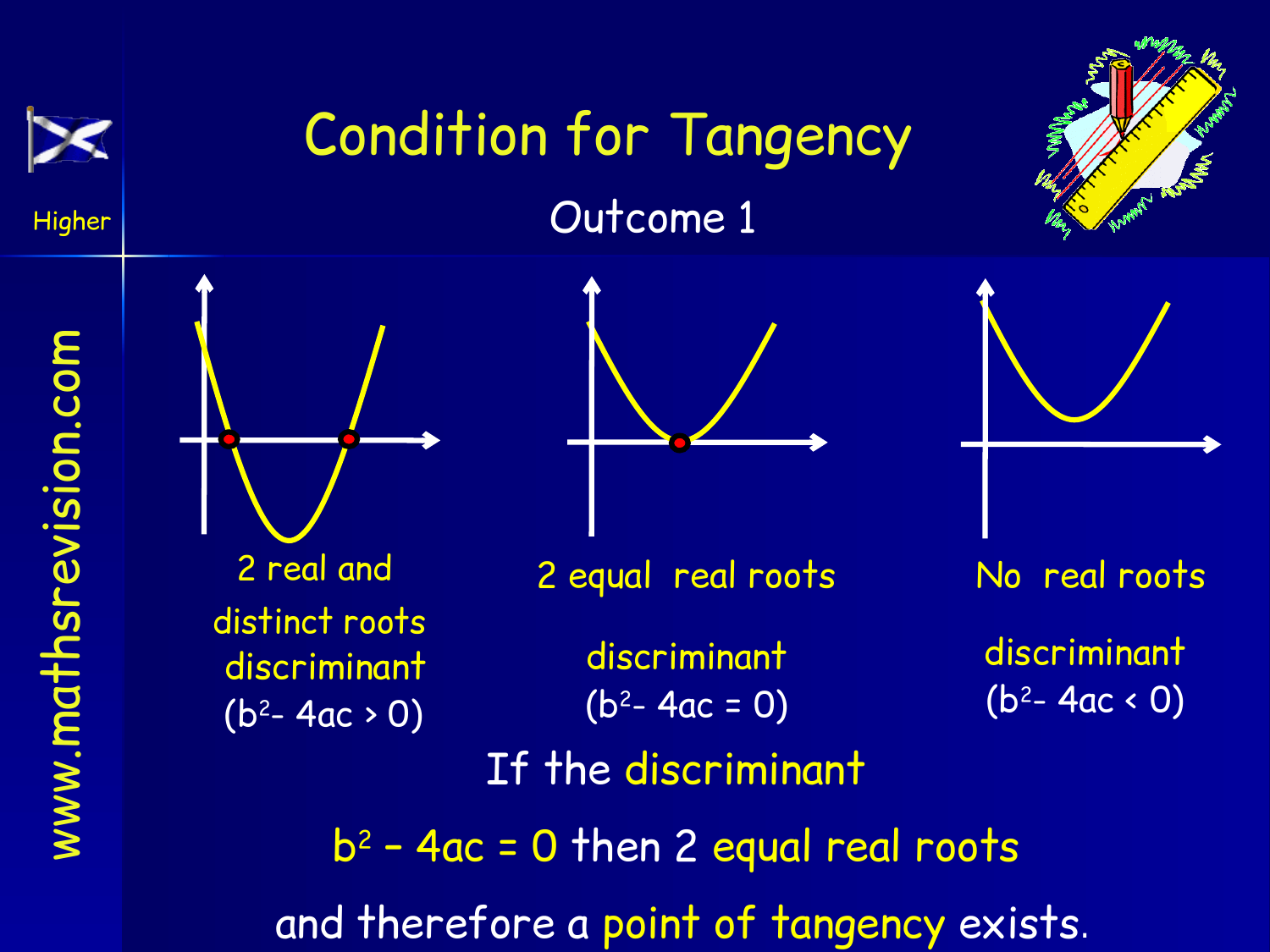

# Condition for Tangency

2 real and
distinct roots
discriminant
(b2- 4ac > 0)

No  real roots
discriminant
(b2- 4ac < 0)
2 equal  real roots
discriminant
(b2- 4ac = 0)
If the discriminant
b2 – 4ac = 0 then 2 equal real roots
and therefore a point of tangency exists.